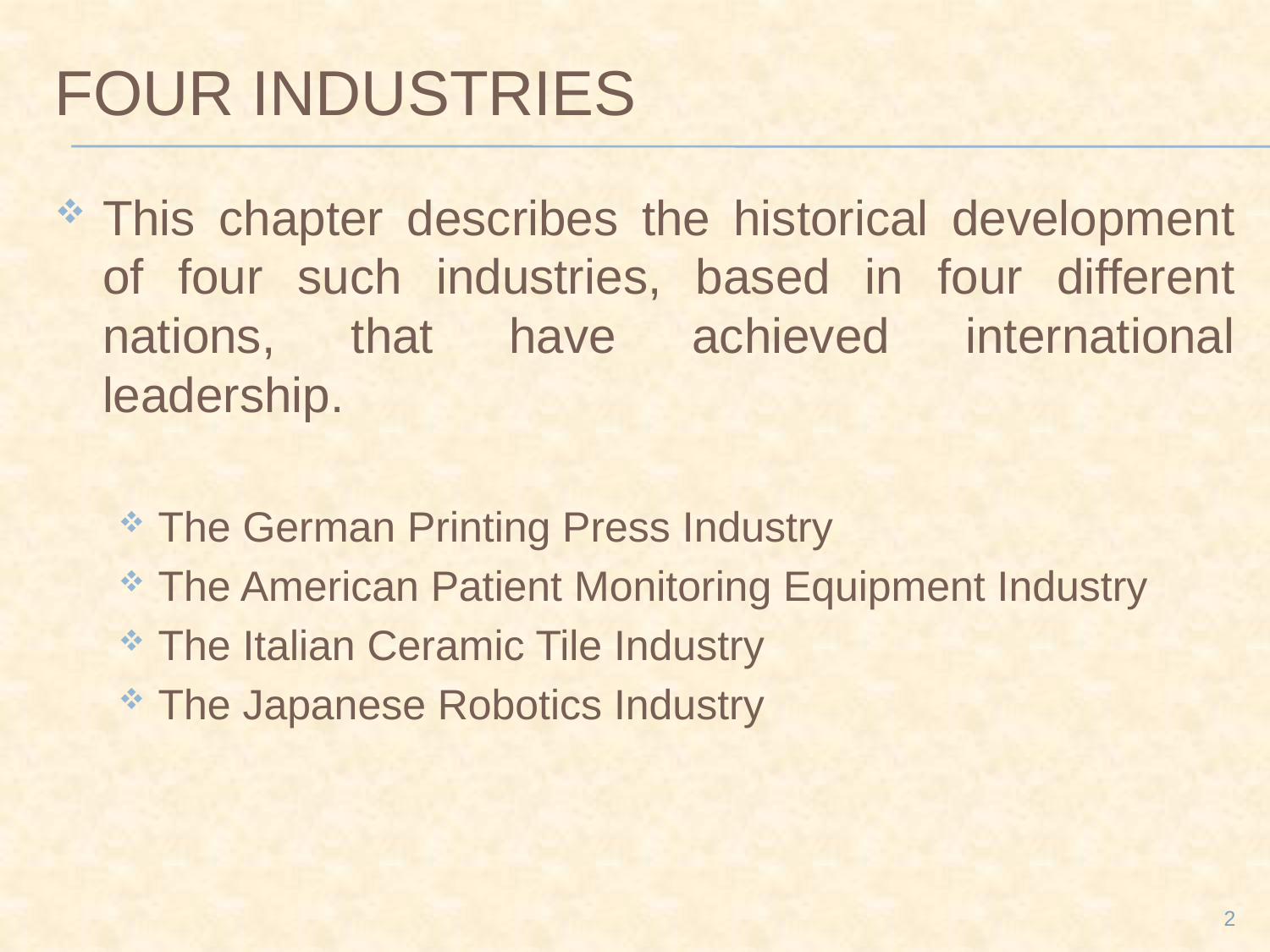

# Four Industries
This chapter describes the historical development of four such industries, based in four different nations, that have achieved international leadership.

The German Printing Press Industry
The American Patient Monitoring Equipment Industry
The Italian Ceramic Tile Industry
The Japanese Robotics Industry
2